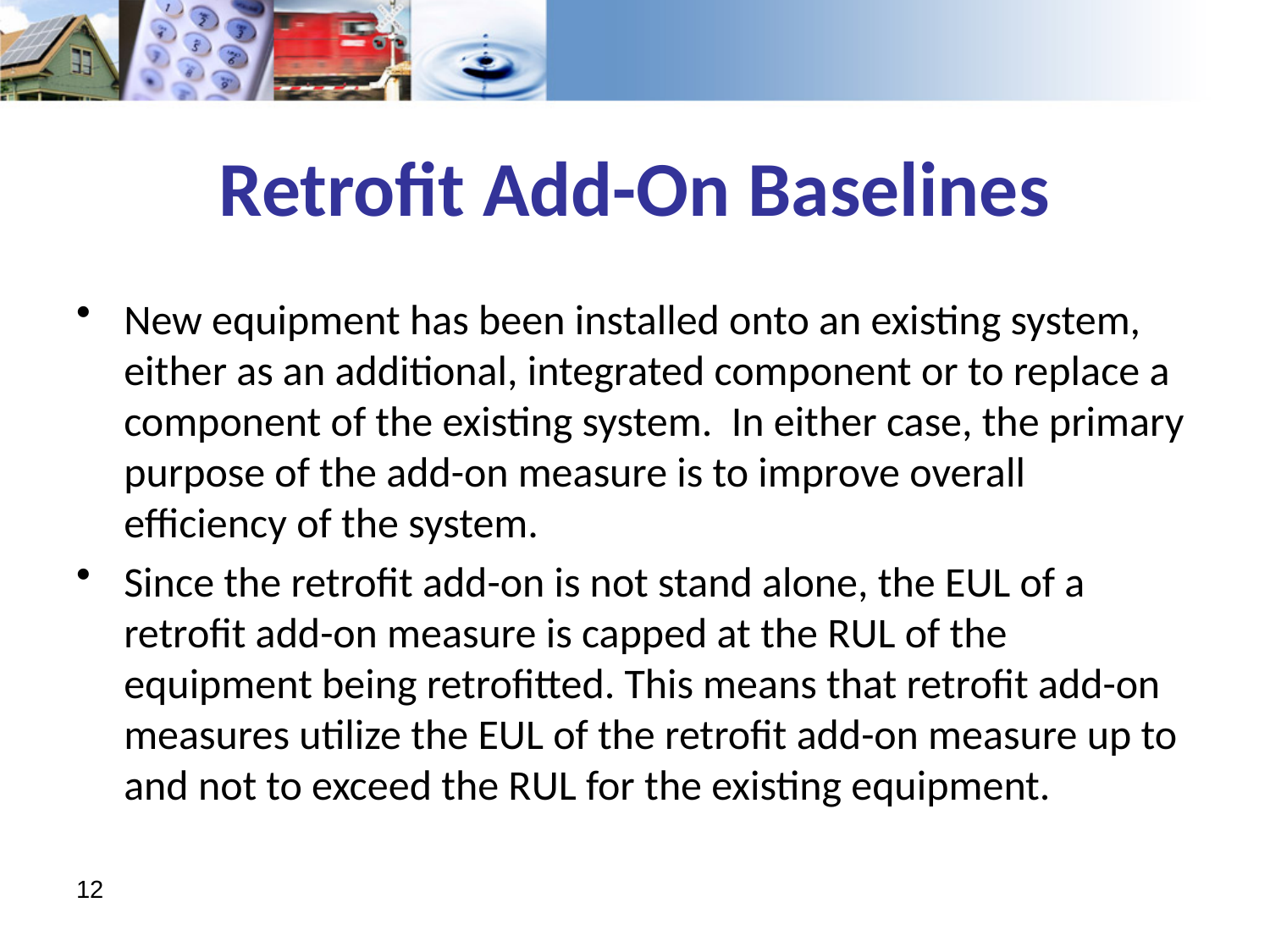

# Retrofit Add-On Baselines
New equipment has been installed onto an existing system, either as an additional, integrated component or to replace a component of the existing system.  In either case, the primary purpose of the add-on measure is to improve overall efficiency of the system.
Since the retrofit add-on is not stand alone, the EUL of a retrofit add-on measure is capped at the RUL of the equipment being retrofitted. This means that retrofit add-on measures utilize the EUL of the retrofit add-on measure up to and not to exceed the RUL for the existing equipment.

12